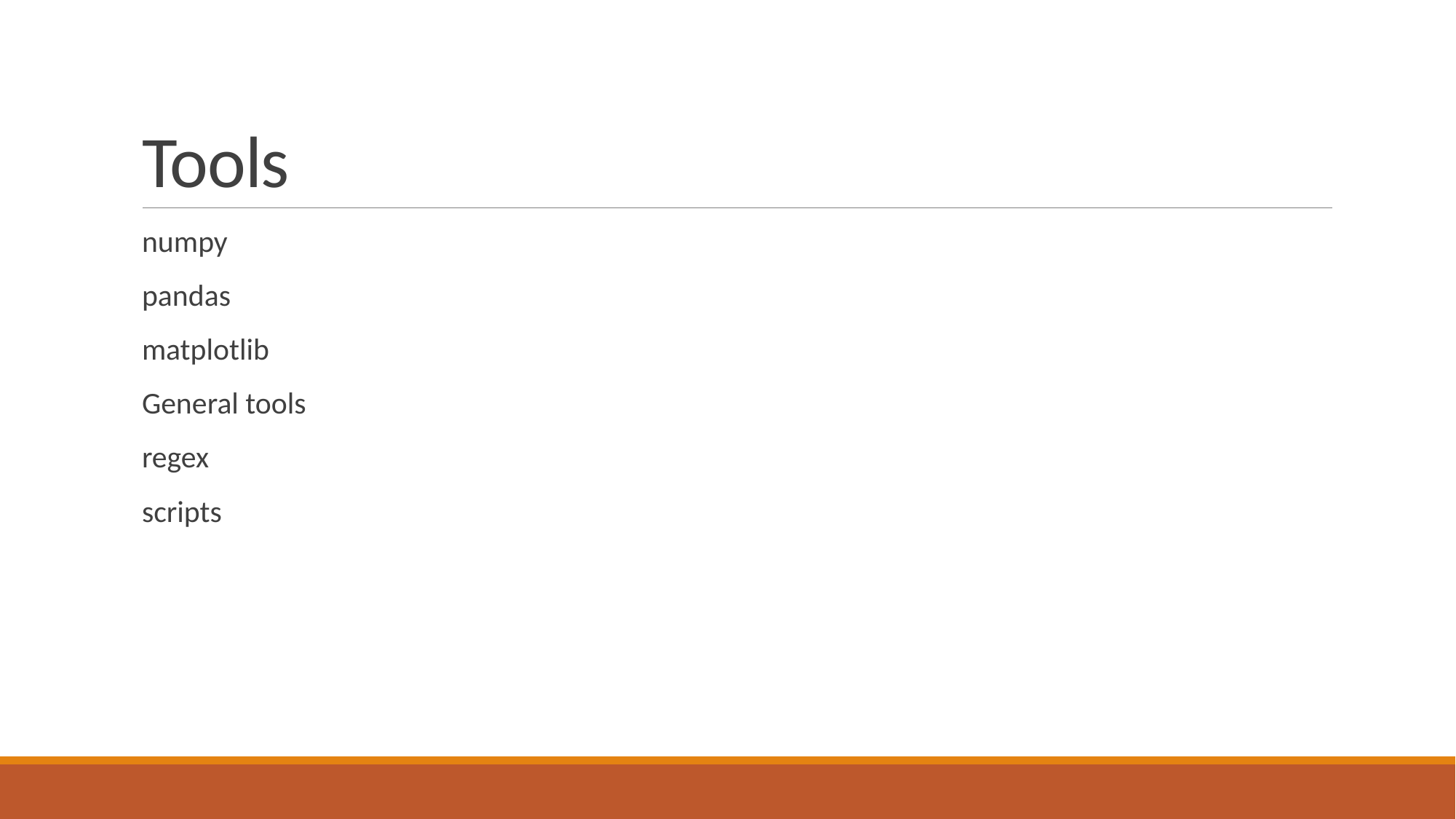

# Tools
numpy
pandas
matplotlib
General tools
regex
scripts